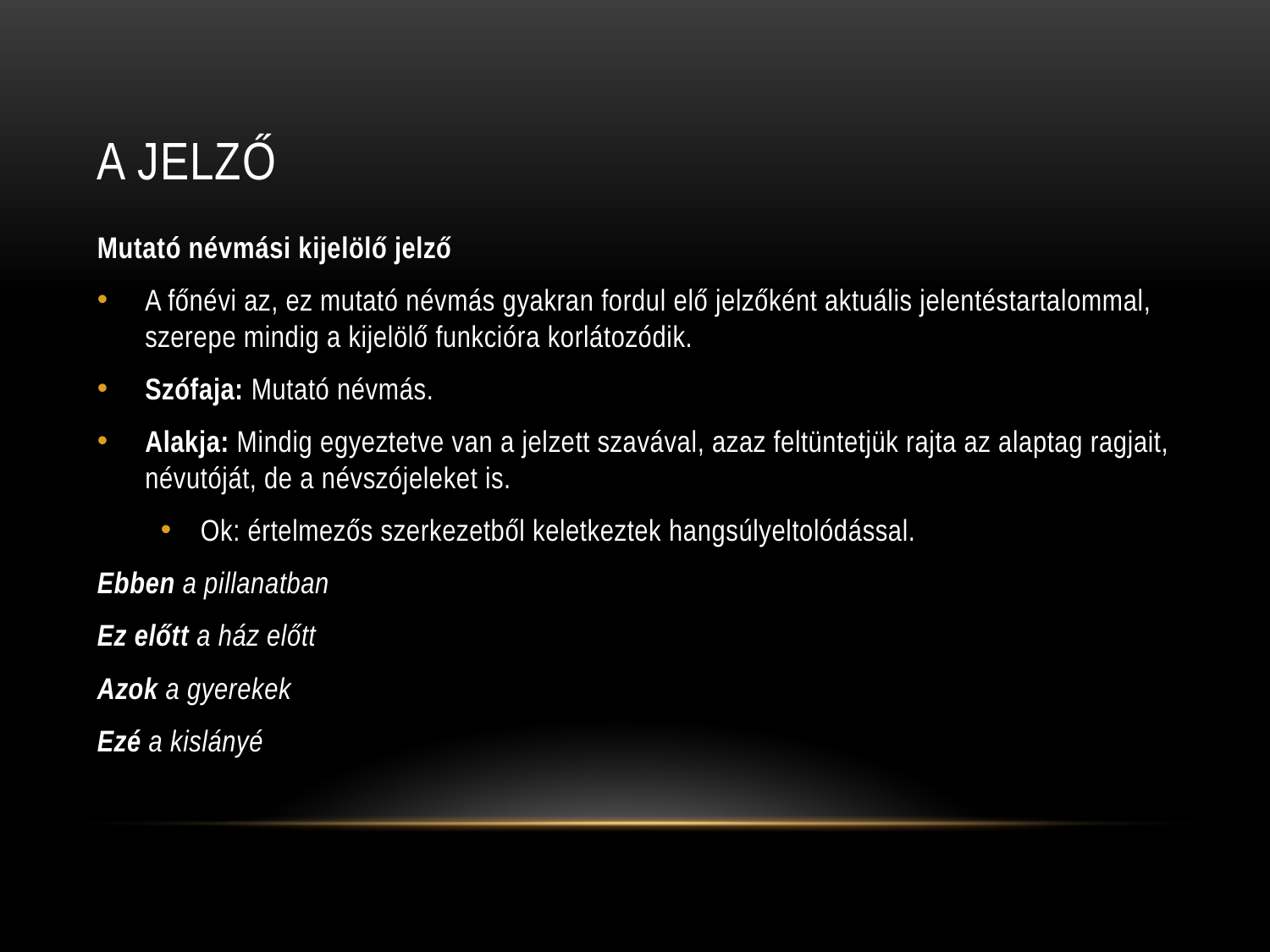

# A jelző
Mutató névmási kijelölő jelző
A főnévi az, ez mutató névmás gyakran fordul elő jelzőként aktuális jelentéstartalommal, szerepe mindig a kijelölő funkcióra korlátozódik.
Szófaja: Mutató névmás.
Alakja: Mindig egyeztetve van a jelzett szavával, azaz feltüntetjük rajta az alaptag ragjait, névutóját, de a névszójeleket is.
Ok: értelmezős szerkezetből keletkeztek hangsúlyeltolódással.
Ebben a pillanatban
Ez előtt a ház előtt
Azok a gyerekek
Ezé a kislányé